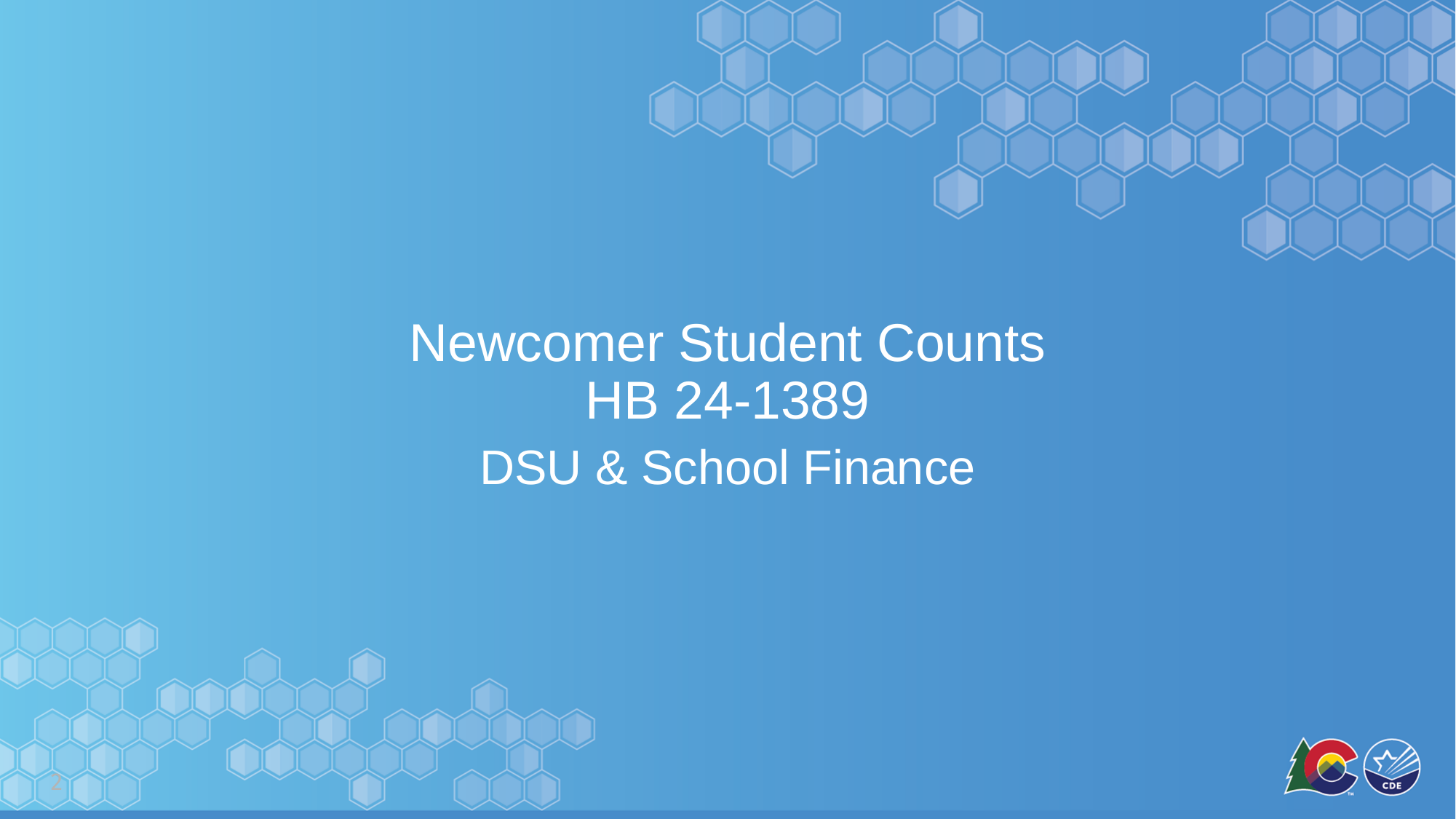

# Newcomer Student Counts HB 24-1389
DSU & School Finance
2